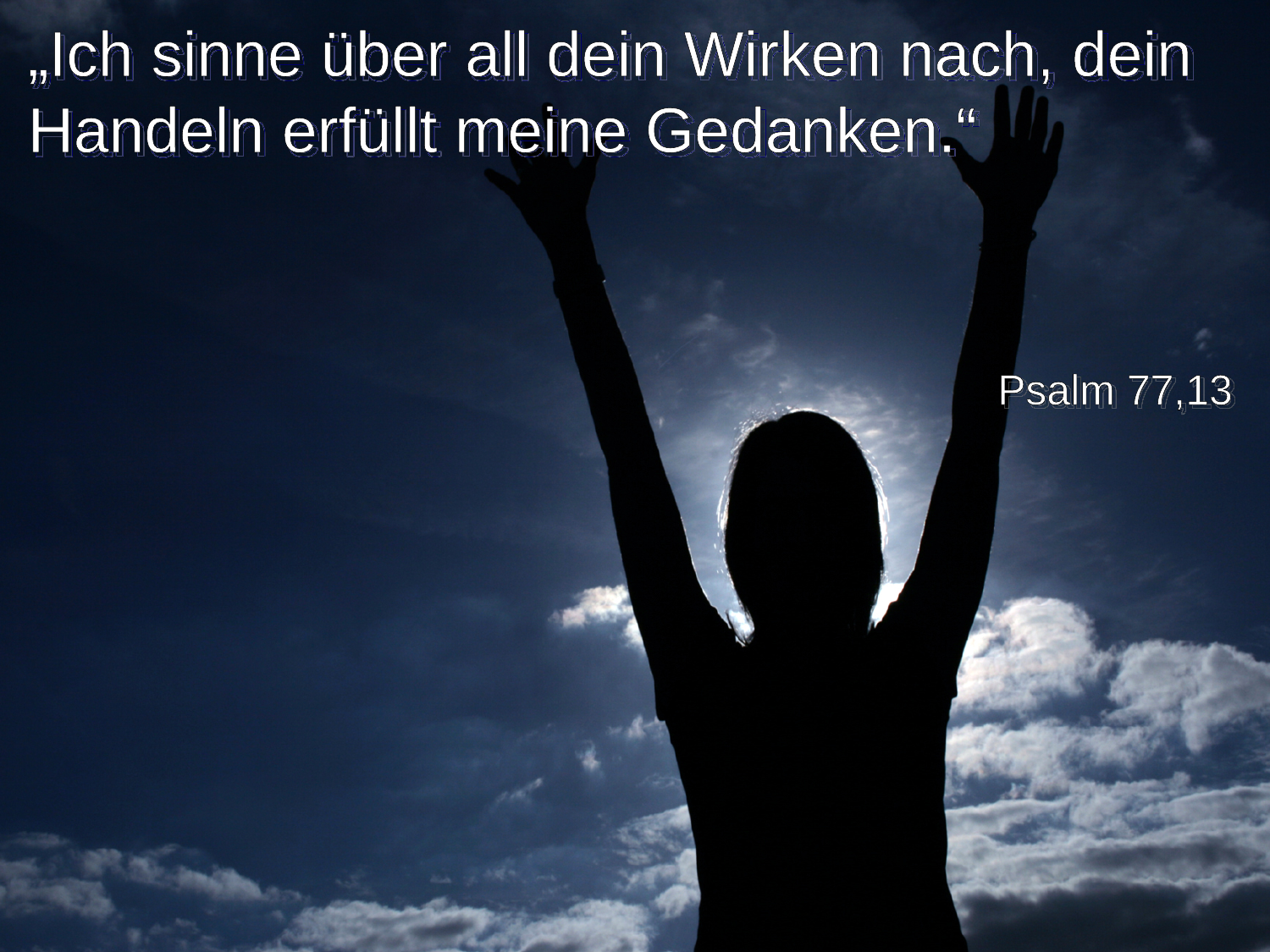

# „Ich sinne über all dein Wirken nach, dein Handeln erfüllt meine Gedanken.“
Psalm 77,13